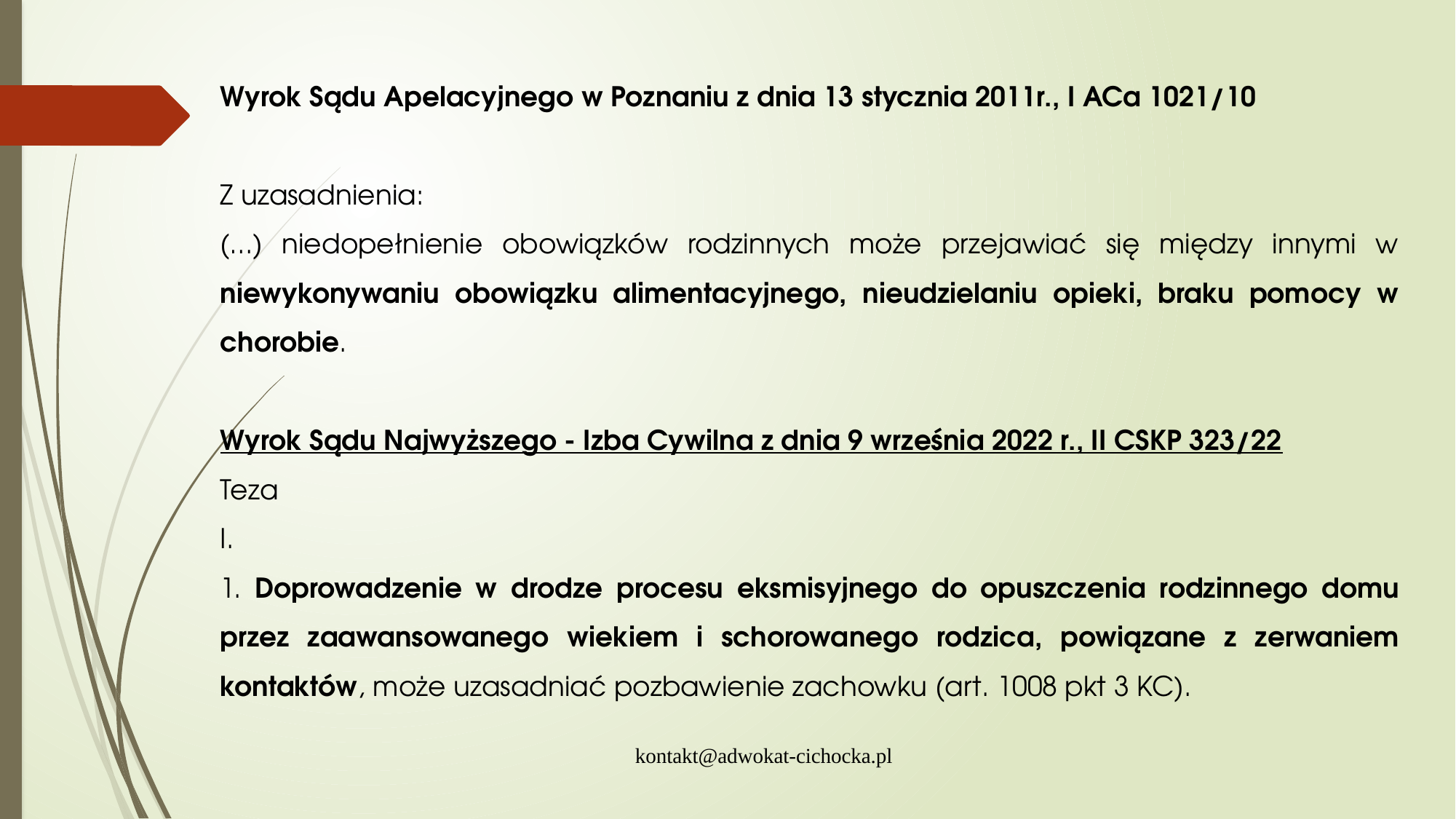

Wyrok Sądu Apelacyjnego w Poznaniu z dnia 13 stycznia 2011r., I ACa 1021/10

Z uzasadnienia:
(…) niedopełnienie obowiązków rodzinnych może przejawiać się między innymi w niewykonywaniu obowiązku alimentacyjnego, nieudzielaniu opieki, braku pomocy w chorobie.

Wyrok Sądu Najwyższego - Izba Cywilna z dnia 9 września 2022 r., II CSKP 323/22
Teza
I.
1. Doprowadzenie w drodze procesu eksmisyjnego do opuszcze­nia rodzinnego domu przez zaawansowanego wiekiem i schorowa­nego rodzica, powiązane z zerwaniem kontaktów, może uzasadniać pozbawienie zachowku (art. 1008 pkt 3 KC).

kontakt@adwokat-cichocka.pl